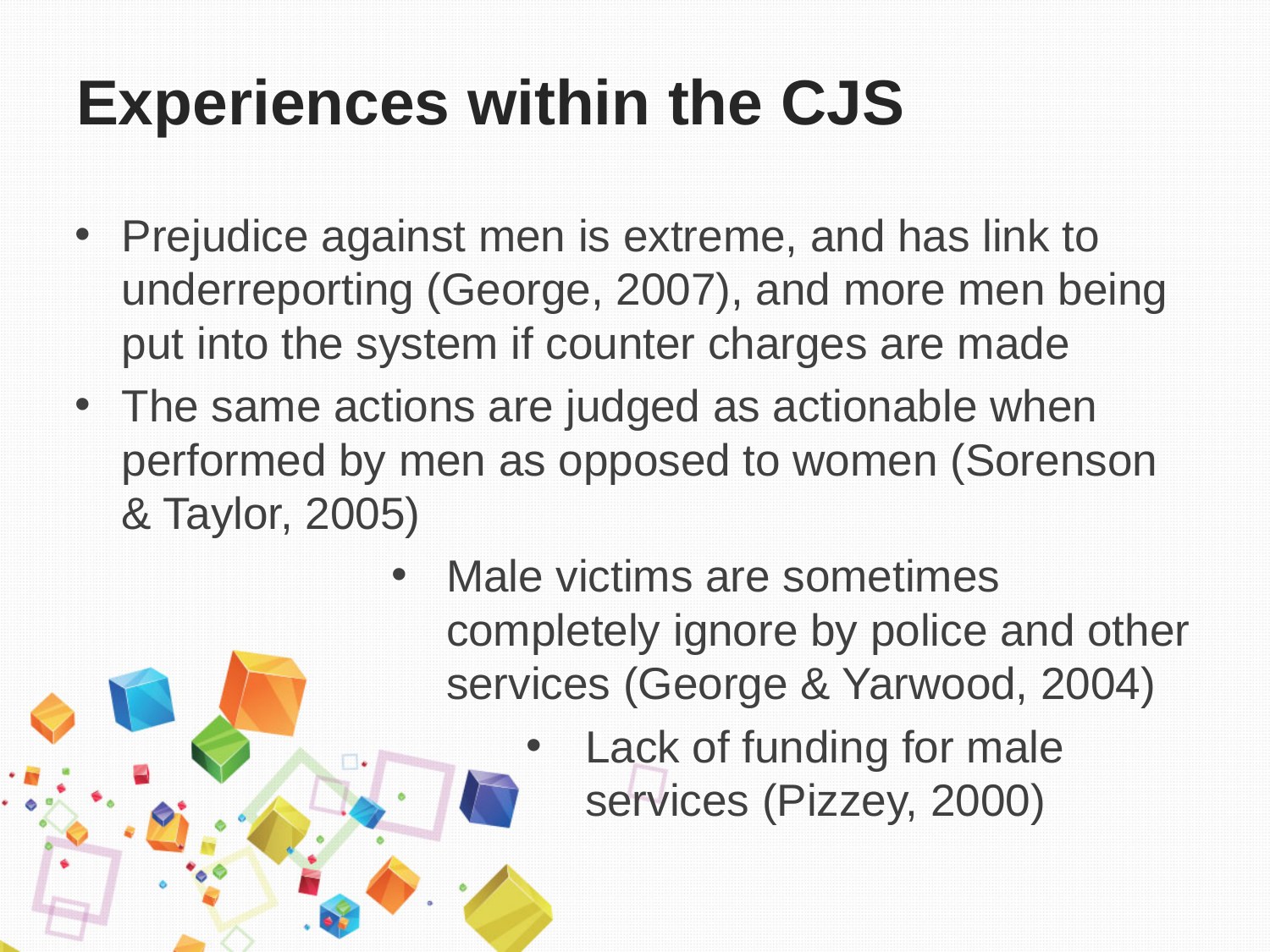

# Experiences within the CJS
Prejudice against men is extreme, and has link to underreporting (George, 2007), and more men being put into the system if counter charges are made
The same actions are judged as actionable when performed by men as opposed to women (Sorenson & Taylor, 2005)
Male victims are sometimes completely ignore by police and other services (George & Yarwood, 2004)
Lack of funding for male services (Pizzey, 2000)